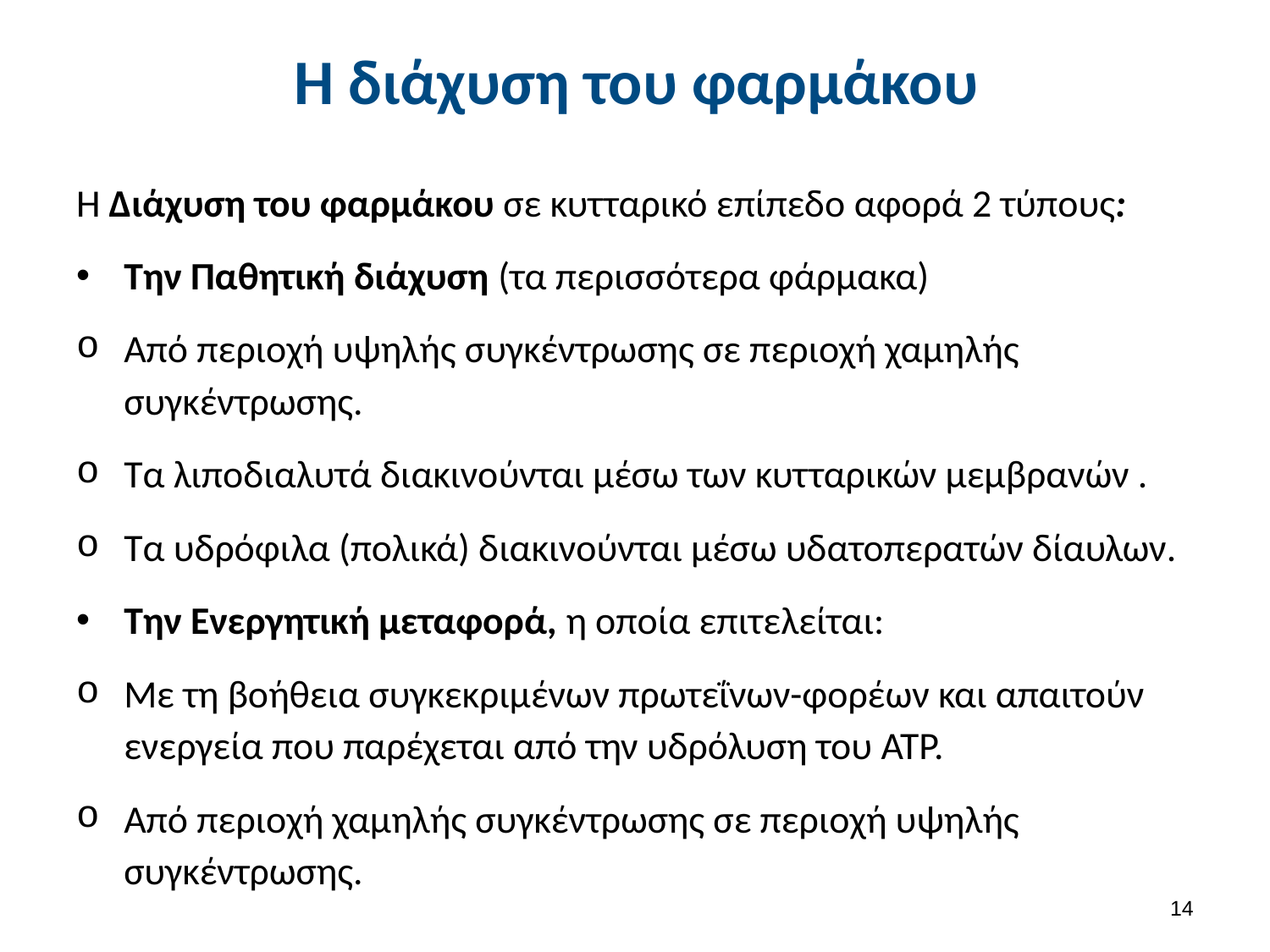

# Η διάχυση του φαρμάκου
Η Διάχυση του φαρμάκου σε κυτταρικό επίπεδο αφορά 2 τύπους:
Την Παθητική διάχυση (τα περισσότερα φάρμακα)
Από περιοχή υψηλής συγκέντρωσης σε περιοχή χαμηλής συγκέντρωσης.
Τα λιποδιαλυτά διακινούνται μέσω των κυτταρικών μεμβρανών .
Τα υδρόφιλα (πολικά) διακινούνται μέσω υδατοπερατών δίαυλων.
Την Ενεργητική μεταφορά, η οποία επιτελείται:
Με τη βοήθεια συγκεκριμένων πρωτεΐνων-φορέων και απαιτούν ενεργεία που παρέχεται από την υδρόλυση του ΑΤΡ.
Από περιοχή χαμηλής συγκέντρωσης σε περιοχή υψηλής συγκέντρωσης.

14